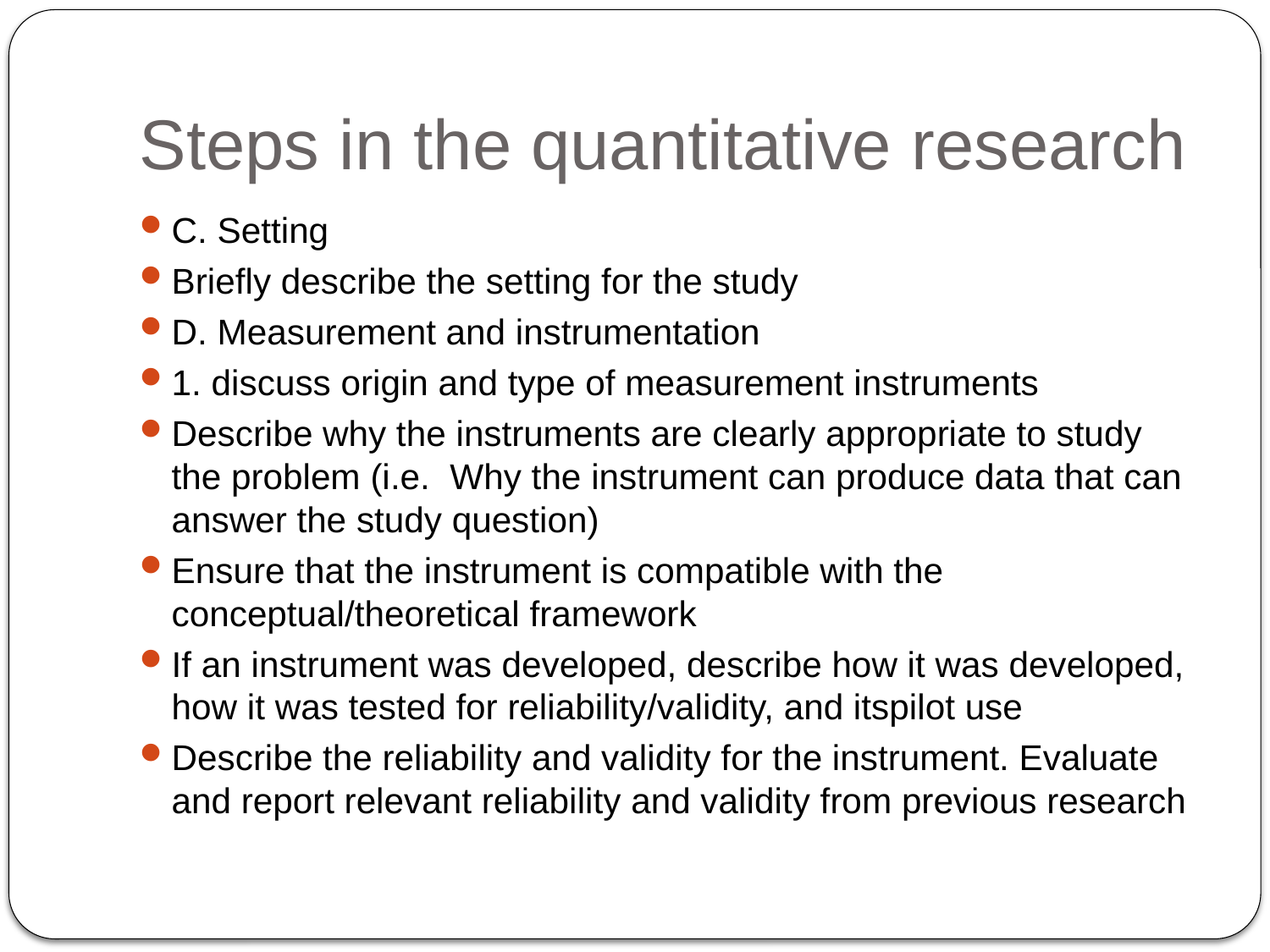

# Steps in the quantitative research
C. Setting
Briefly describe the setting for the study
D. Measurement and instrumentation
1. discuss origin and type of measurement instruments
Describe why the instruments are clearly appropriate to study the problem (i.e.  Why the instrument can produce data that can answer the study question)
Ensure that the instrument is compatible with the conceptual/theoretical framework
If an instrument was developed, describe how it was developed, how it was tested for reliability/validity, and itspilot use
Describe the reliability and validity for the instrument. Evaluate and report relevant reliability and validity from previous research